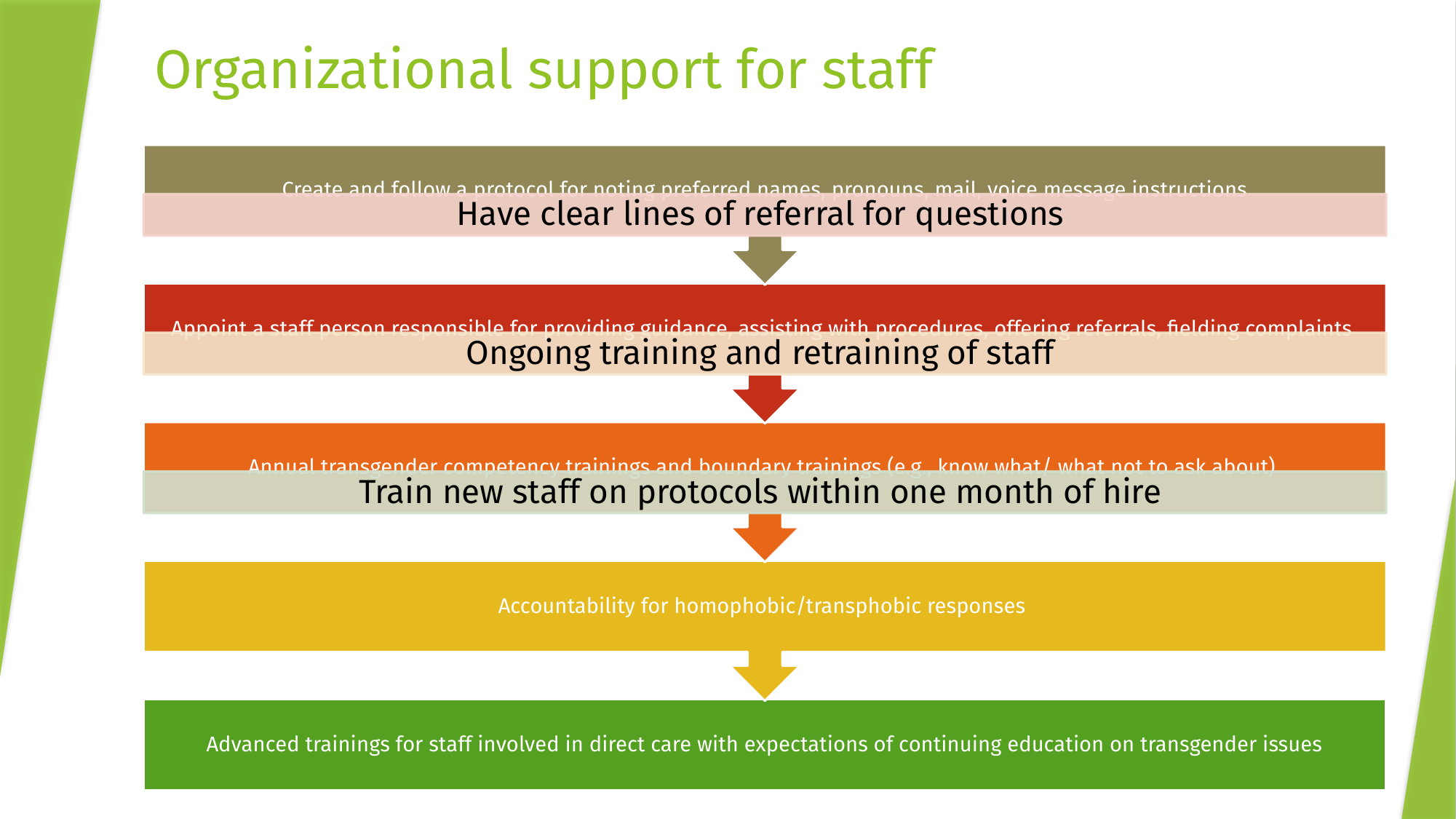

# Organizational support for staff
Advanced trainings for staff involved in direct care with expectations of continuing education on transgender issues
Accountability for homophobic/transphobic responses
Annual transgender competency trainings and boundary trainings (e.g., know what/ what not to ask about)
Train new staff on protocols within one month of hire
Appoint a staff person responsible for providing guidance, assisting with procedures, offering referrals, fielding complaints
Ongoing training and retraining of staff
Create and follow a protocol for noting preferred names, pronouns, mail, voice message instructions
Have clear lines of referral for questions